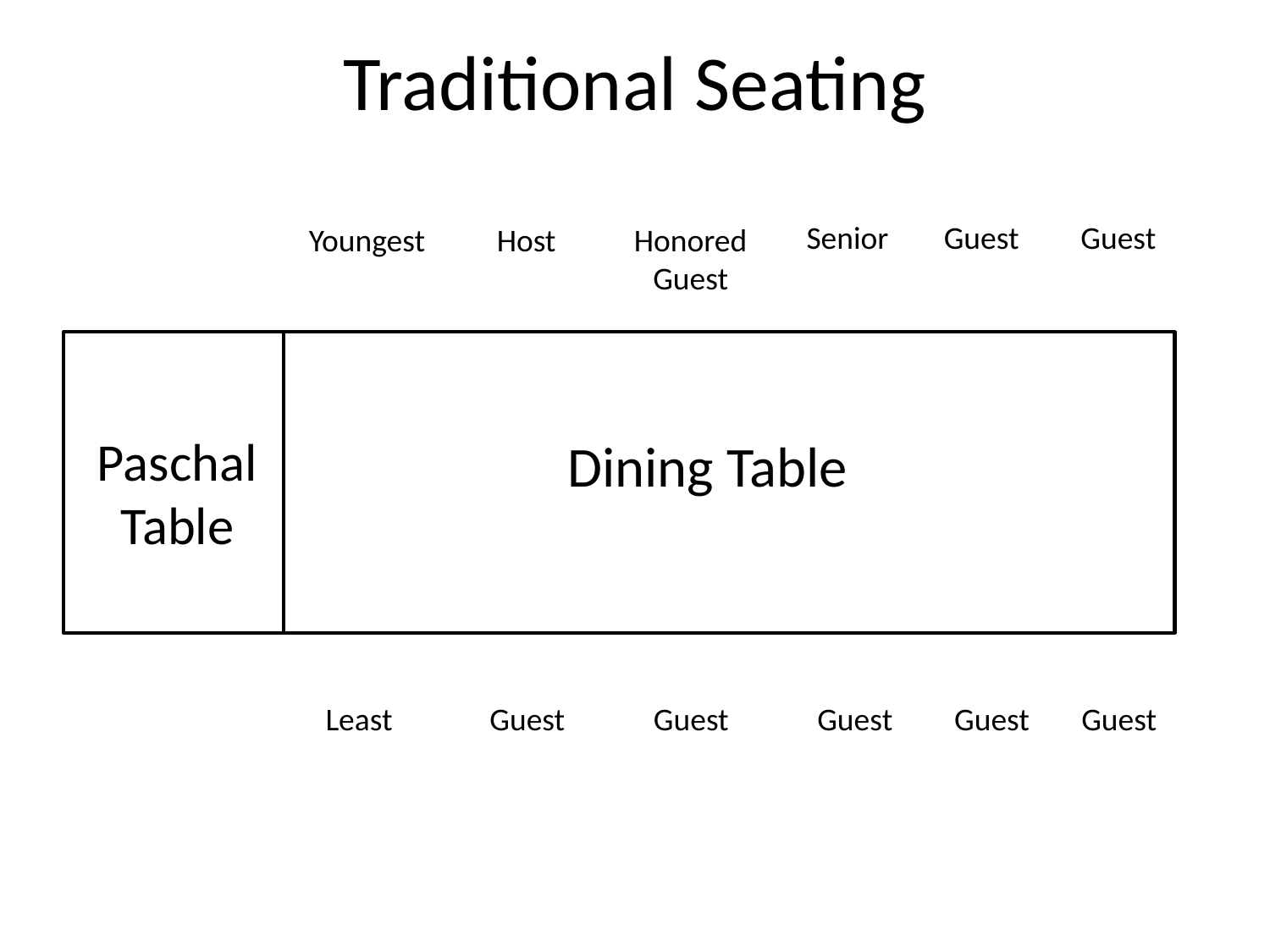

# Traditional Seating
Senior
Guest
Guest
Youngest
Host
Honored
Guest

Paschal Table
Dining Table
Least
Guest
Guest
Guest
Guest
Guest